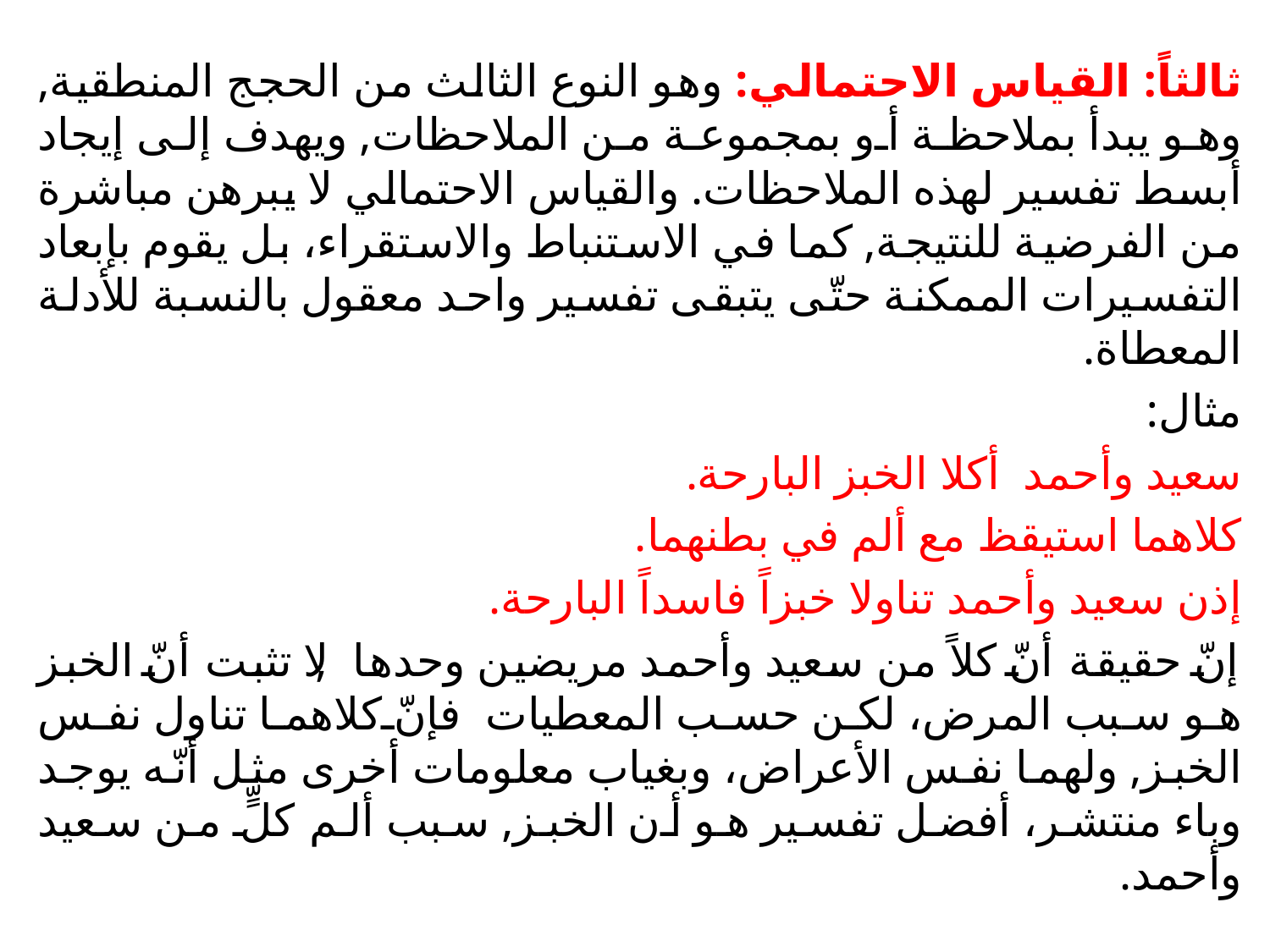

ثالثاً: القياس الاحتمالي: وهو النوع الثالث من الحجج المنطقية, وهو يبدأ بملاحظة أو بمجموعة من الملاحظات, ويهدف إلى إيجاد أبسط تفسير لهذه الملاحظات. والقياس الاحتمالي لا يبرهن مباشرة من الفرضية للنتيجة, كما في الاستنباط والاستقراء، بل يقوم بإبعاد التفسيرات الممكنة حتّى يتبقى تفسير واحد معقول بالنسبة للأدلة المعطاة.
مثال:
سعيد وأحمد  أكلا الخبز البارحة.
كلاهما استيقظ مع ألم في بطنهما.
إذن سعيد وأحمد تناولا خبزاً فاسداً البارحة.
إنّ حقيقة أنّ كلاً من سعيد وأحمد مريضين وحدها, لا تثبت أنّ الخبز هو سبب المرض، لكن حسب المعطيات فإنّ كلاهما تناول نفس الخبز, ولهما نفس الأعراض، وبغياب معلومات أخرى مثل أنّه يوجد وباء منتشر، أفضل تفسير هو أن الخبز, سبب ألم كلٍّ من سعيد وأحمد.